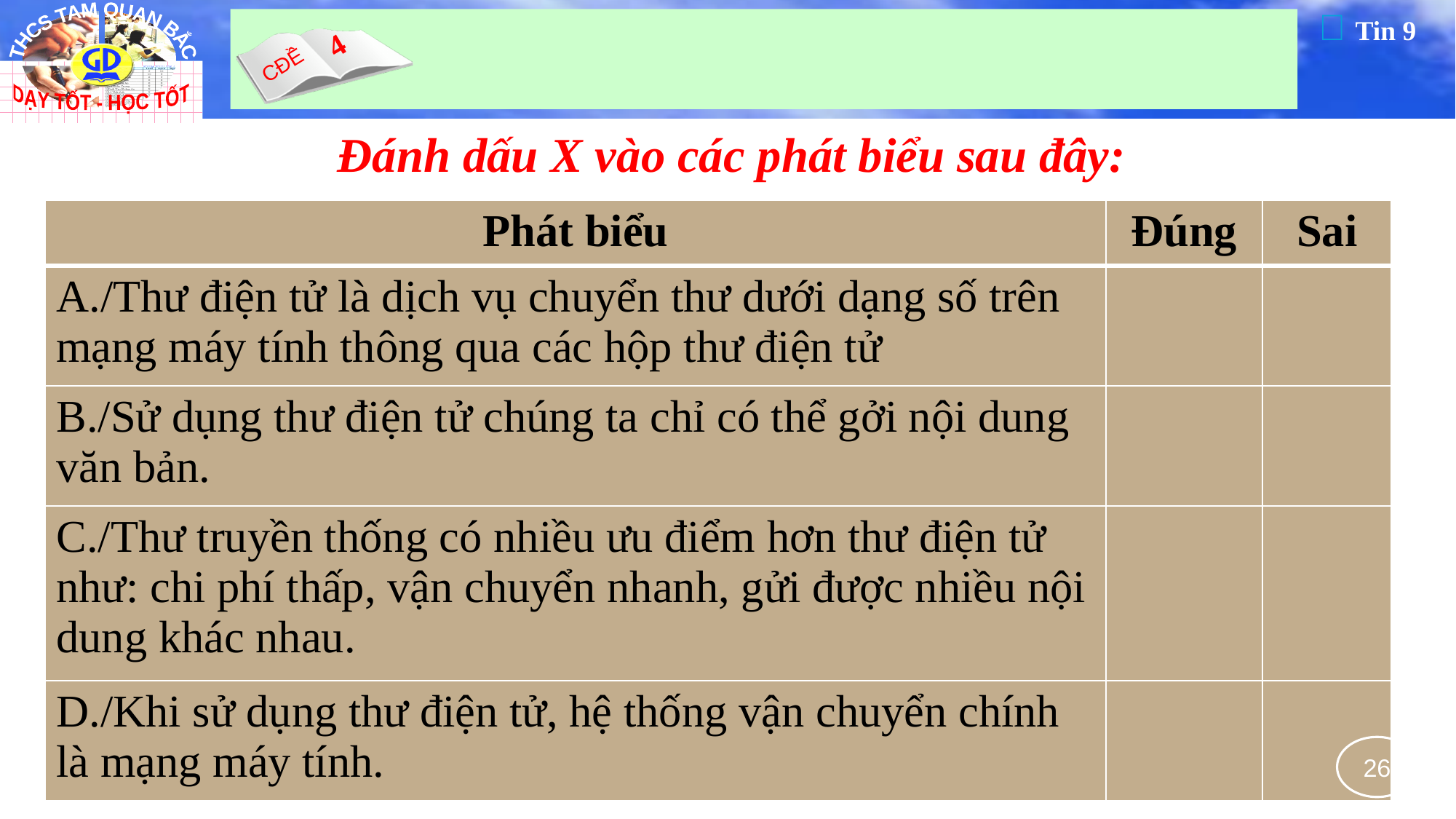

Đánh dấu X vào các phát biểu sau đây:
| Phát biểu | Đúng | Sai |
| --- | --- | --- |
| A./Thư điện tử là dịch vụ chuyển thư dưới dạng số trên mạng máy tính thông qua các hộp thư điện tử | X |  |
| B./Sử dụng thư điện tử chúng ta chỉ có thể gởi nội dung văn bản. |  | X |
| C./Thư truyền thống có nhiều ưu điểm hơn thư điện tử như: chi phí thấp, vận chuyển nhanh, gửi được nhiều nội dung khác nhau. |  | X |
| D./Khi sử dụng thư điện tử, hệ thống vận chuyển chính là mạng máy tính. | X |  |

26
Tăng Thành Đạt